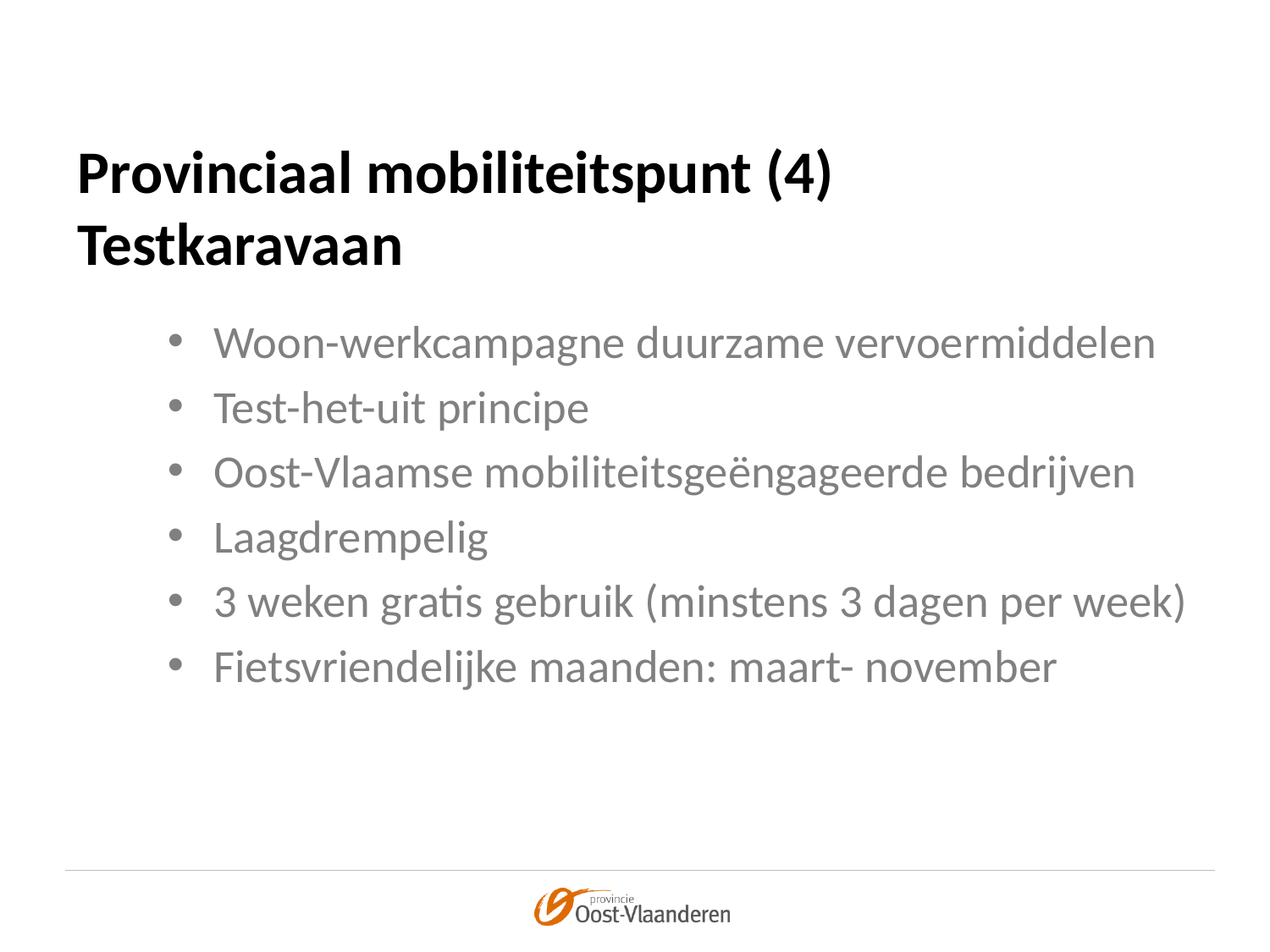

# Provinciaal mobiliteitspunt (4) Testkaravaan
Woon-werkcampagne duurzame vervoermiddelen
Test-het-uit principe
Oost-Vlaamse mobiliteitsgeëngageerde bedrijven
Laagdrempelig
3 weken gratis gebruik (minstens 3 dagen per week)
Fietsvriendelijke maanden: maart- november